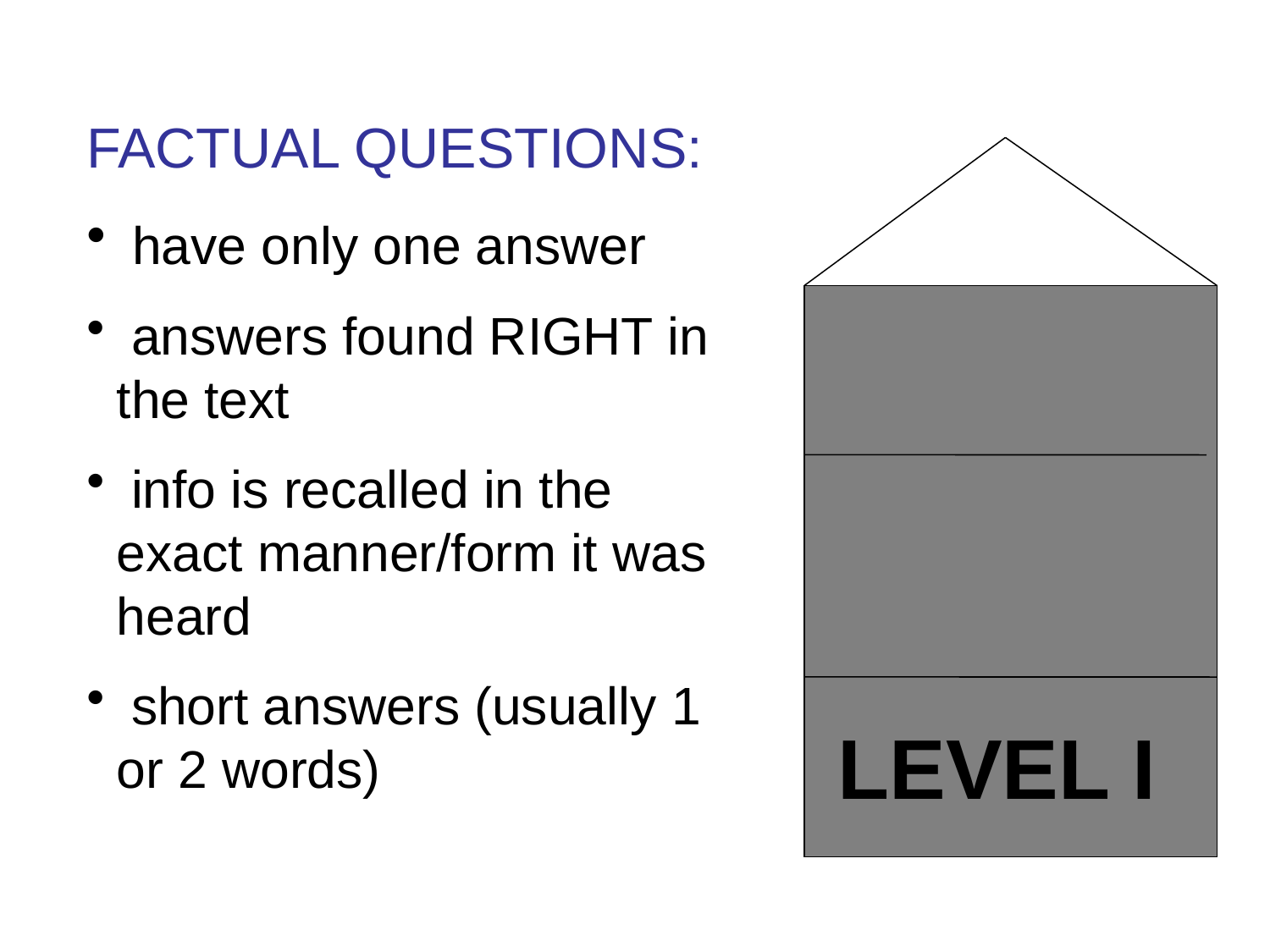

FACTUAL QUESTIONS:
 have only one answer
 answers found RIGHT in the text
 info is recalled in the exact manner/form it was heard
 short answers (usually 1 or 2 words)

LEVEL I